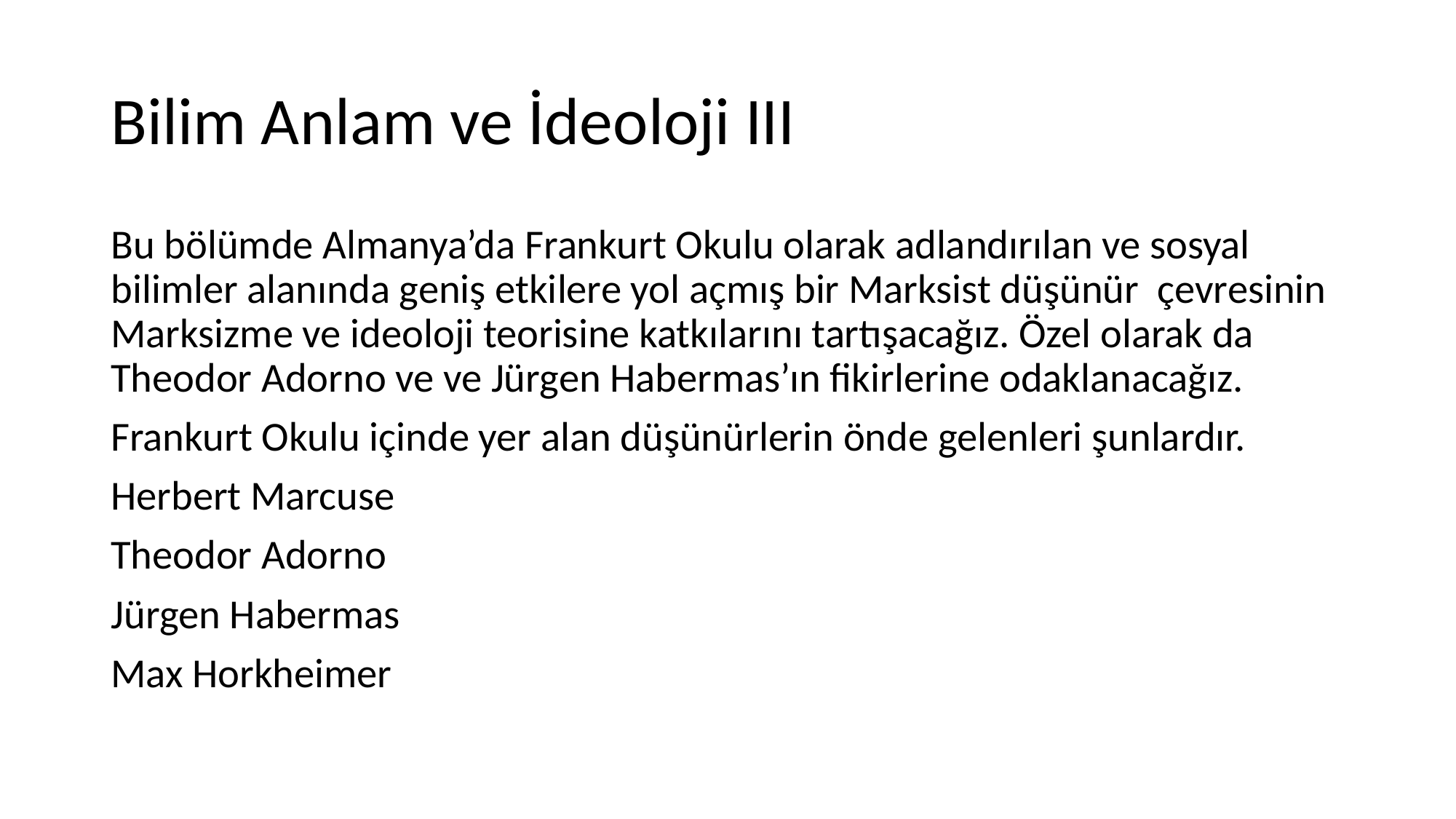

# Bilim Anlam ve İdeoloji III
Bu bölümde Almanya’da Frankurt Okulu olarak adlandırılan ve sosyal bilimler alanında geniş etkilere yol açmış bir Marksist düşünür  çevresinin Marksizme ve ideoloji teorisine katkılarını tartışacağız. Özel olarak da Theodor Adorno ve ve Jürgen Habermas’ın fikirlerine odaklanacağız.
Frankurt Okulu içinde yer alan düşünürlerin önde gelenleri şunlardır.
Herbert Marcuse
Theodor Adorno
Jürgen Habermas
Max Horkheimer